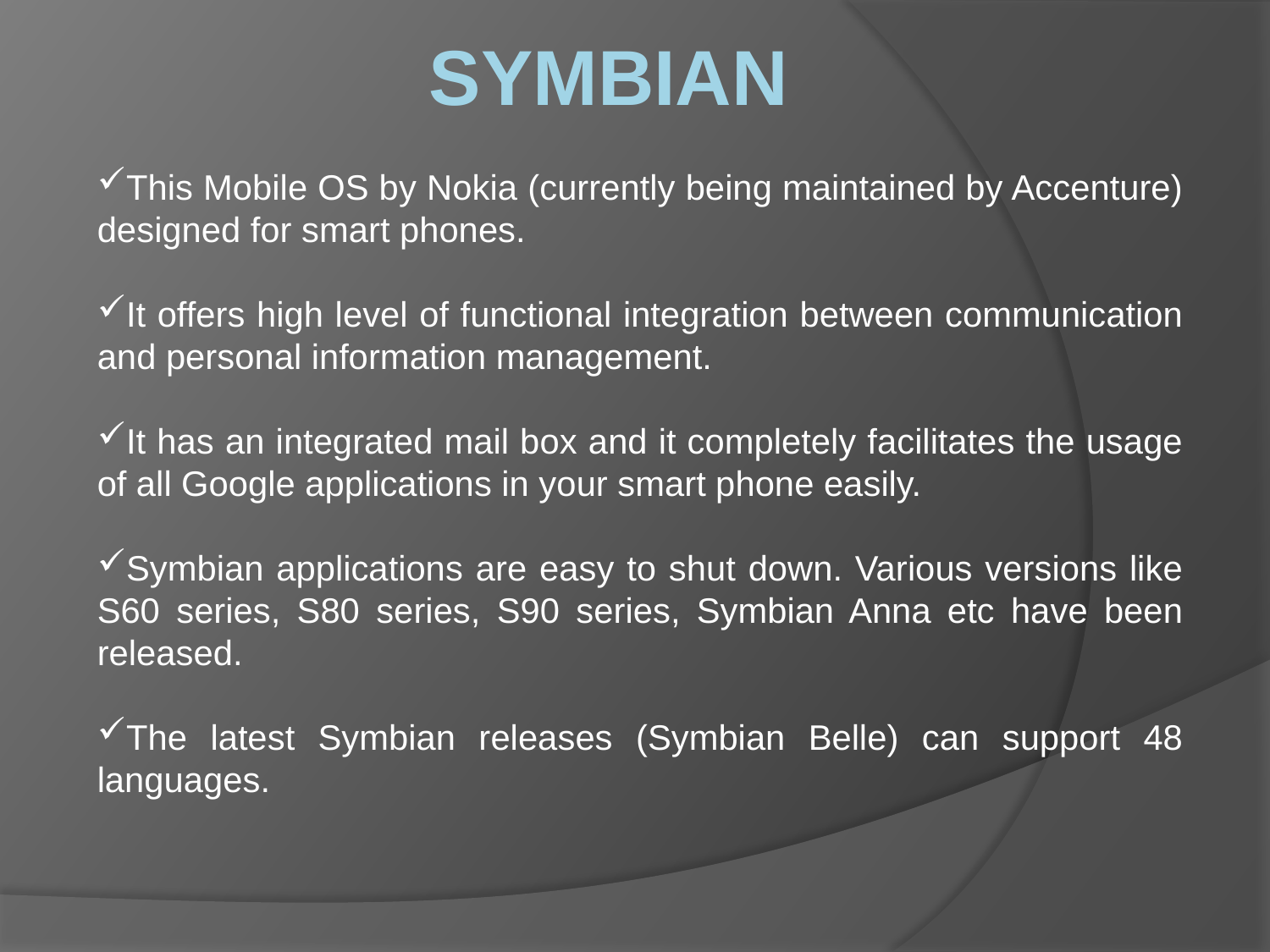

# Symbian
This Mobile OS by Nokia (currently being maintained by Accenture) designed for smart phones.

It offers high level of functional integration between communication and personal information management.

It has an integrated mail box and it completely facilitates the usage of all Google applications in your smart phone easily.

Symbian applications are easy to shut down. Various versions like S60 series, S80 series, S90 series, Symbian Anna etc have been released.

The latest Symbian releases (Symbian Belle) can support 48 languages.